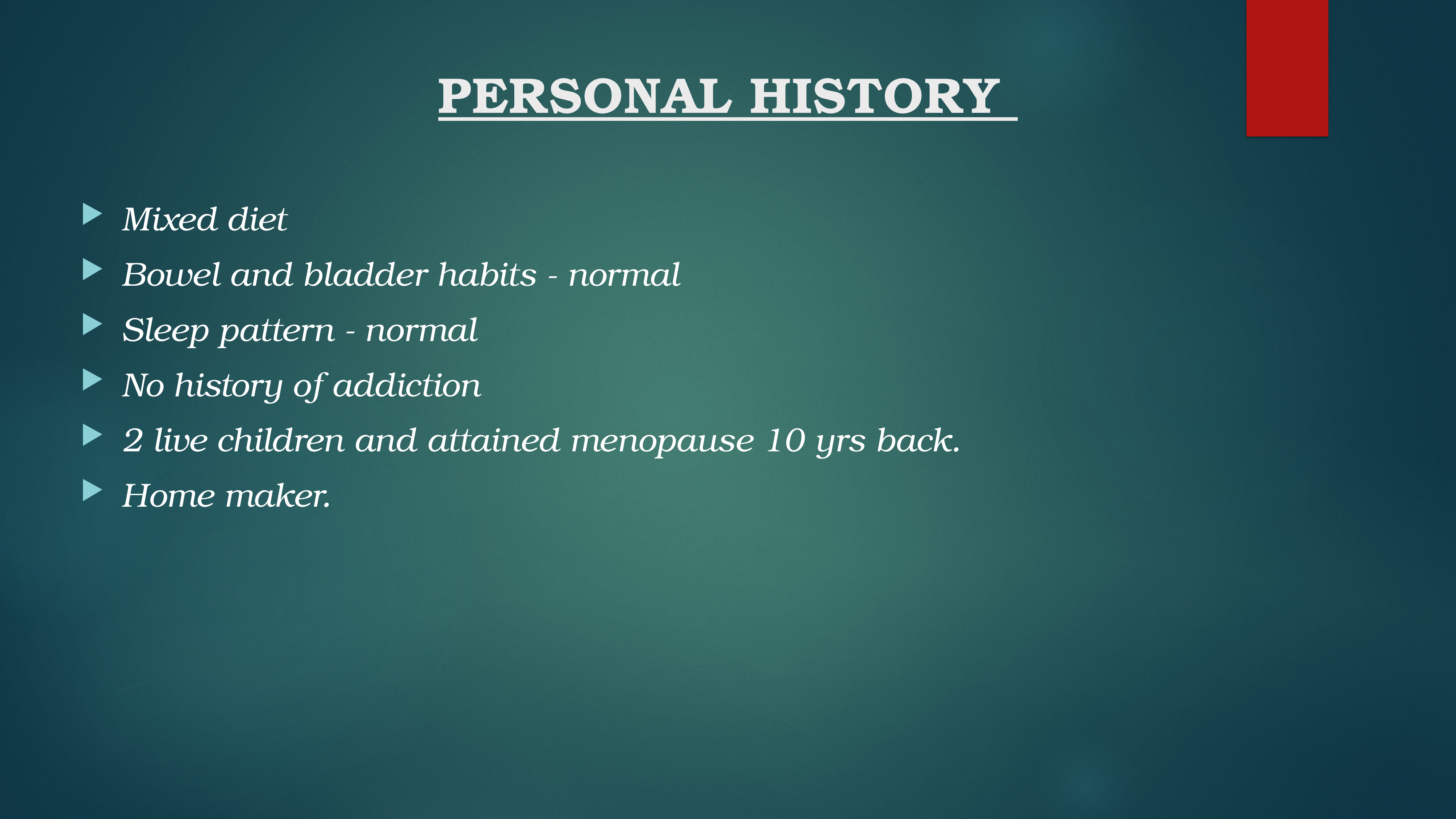

# PERSONAL HISTORY
Mixed diet
Bowel and bladder habits - normal
Sleep pattern - normal
No history of addiction
2 live children and attained menopause 10 yrs back.
Home maker.